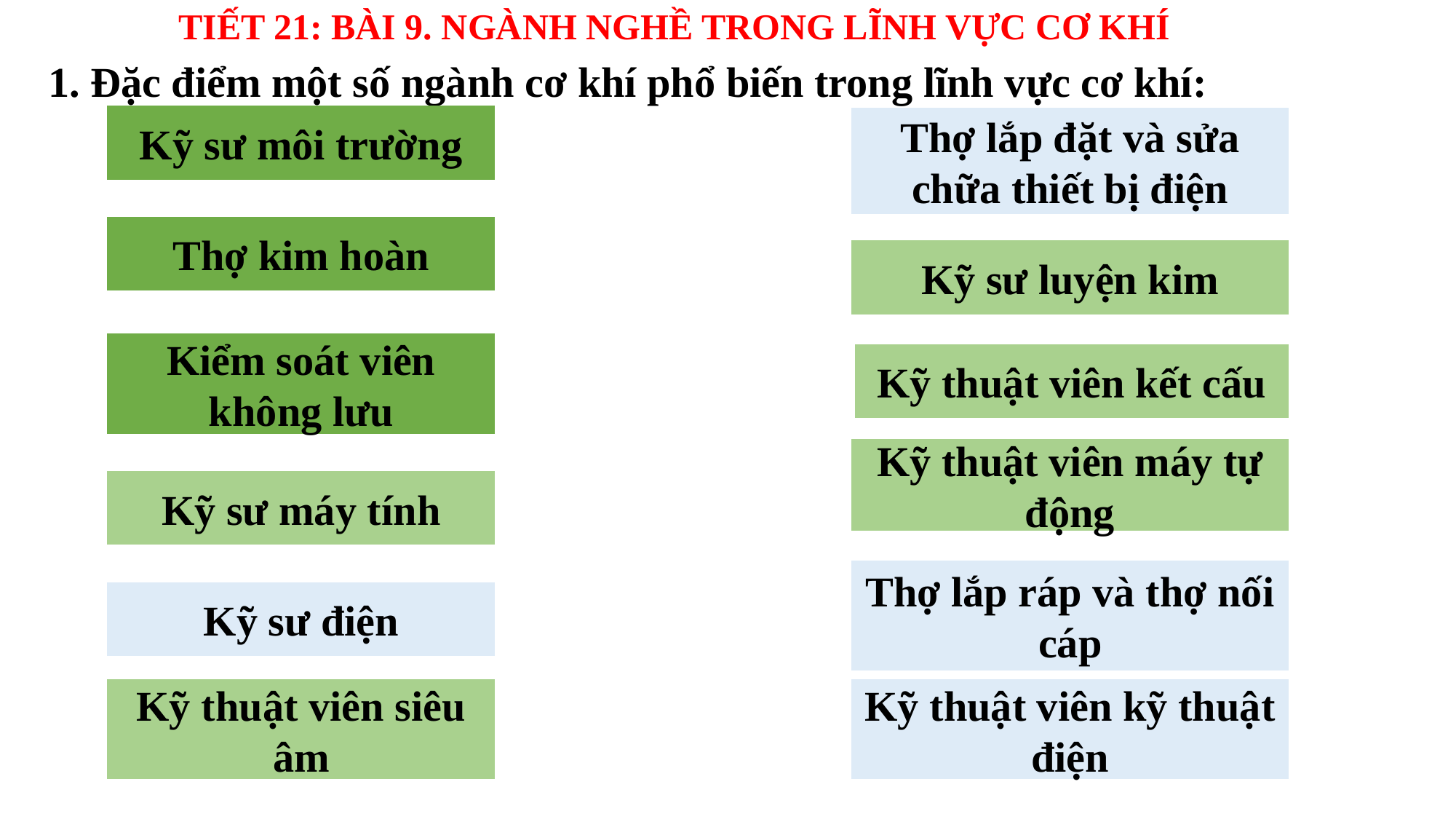

TIẾT 21: BÀI 9. NGÀNH NGHỀ TRONG LĨNH VỰC CƠ KHÍ
1. Đặc điểm một số ngành cơ khí phổ biến trong lĩnh vực cơ khí:
Kỹ sư môi trường
Thợ lắp đặt và sửa chữa thiết bị điện
Thợ kim hoàn
Kỹ sư luyện kim
Kiểm soát viên không lưu
Kỹ thuật viên kết cấu
Kỹ thuật viên máy tự động
Kỹ sư máy tính
Thợ lắp ráp và thợ nối cáp
Kỹ sư điện
Kỹ thuật viên siêu âm
Kỹ thuật viên kỹ thuật điện